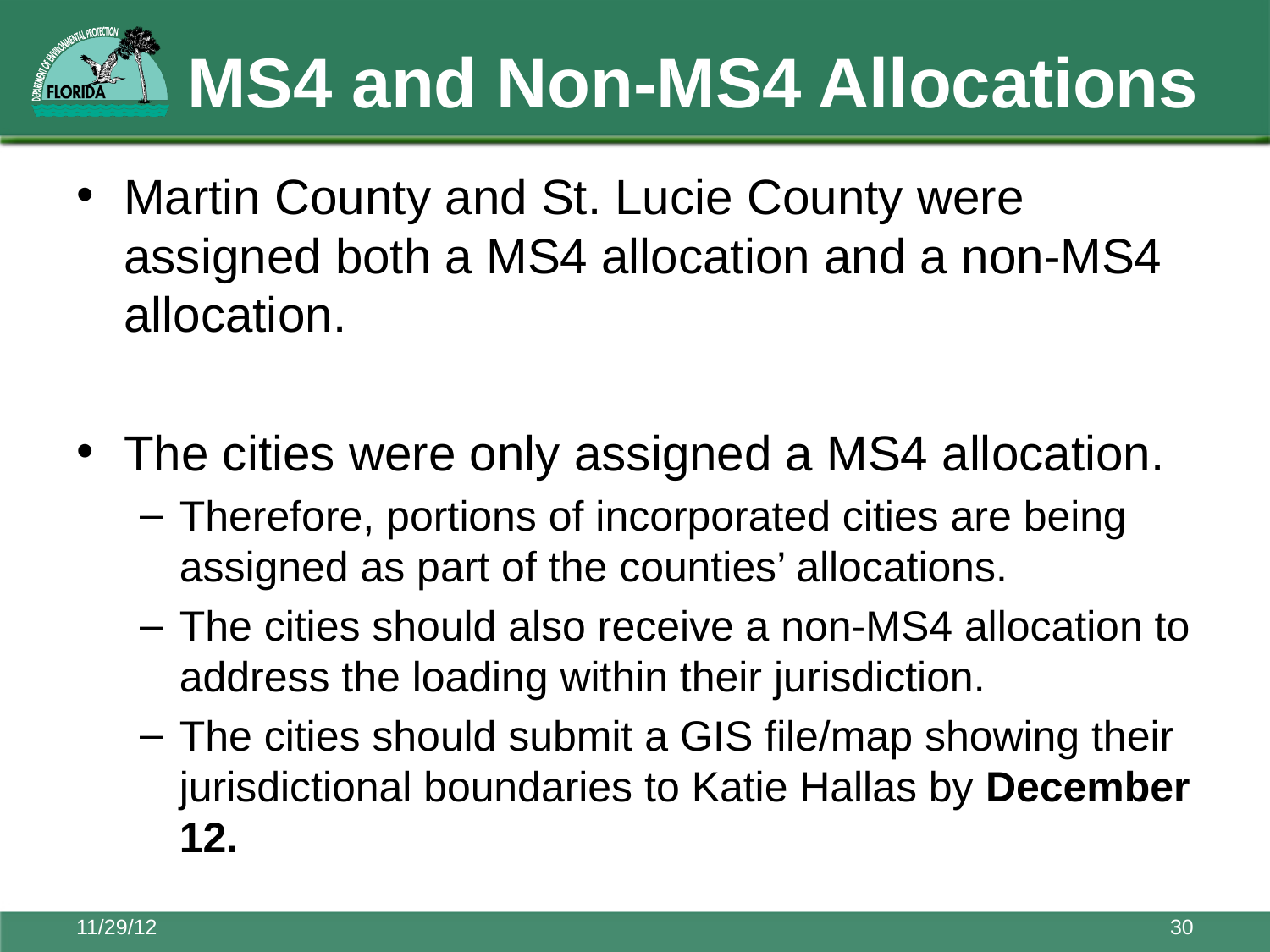

# MS4 and Non-MS4 Allocations
Martin County and St. Lucie County were assigned both a MS4 allocation and a non-MS4 allocation.

The cities were only assigned a MS4 allocation.
Therefore, portions of incorporated cities are being assigned as part of the counties’ allocations.
The cities should also receive a non-MS4 allocation to address the loading within their jurisdiction.
The cities should submit a GIS file/map showing their jurisdictional boundaries to Katie Hallas by December 12.
11/29/12
30